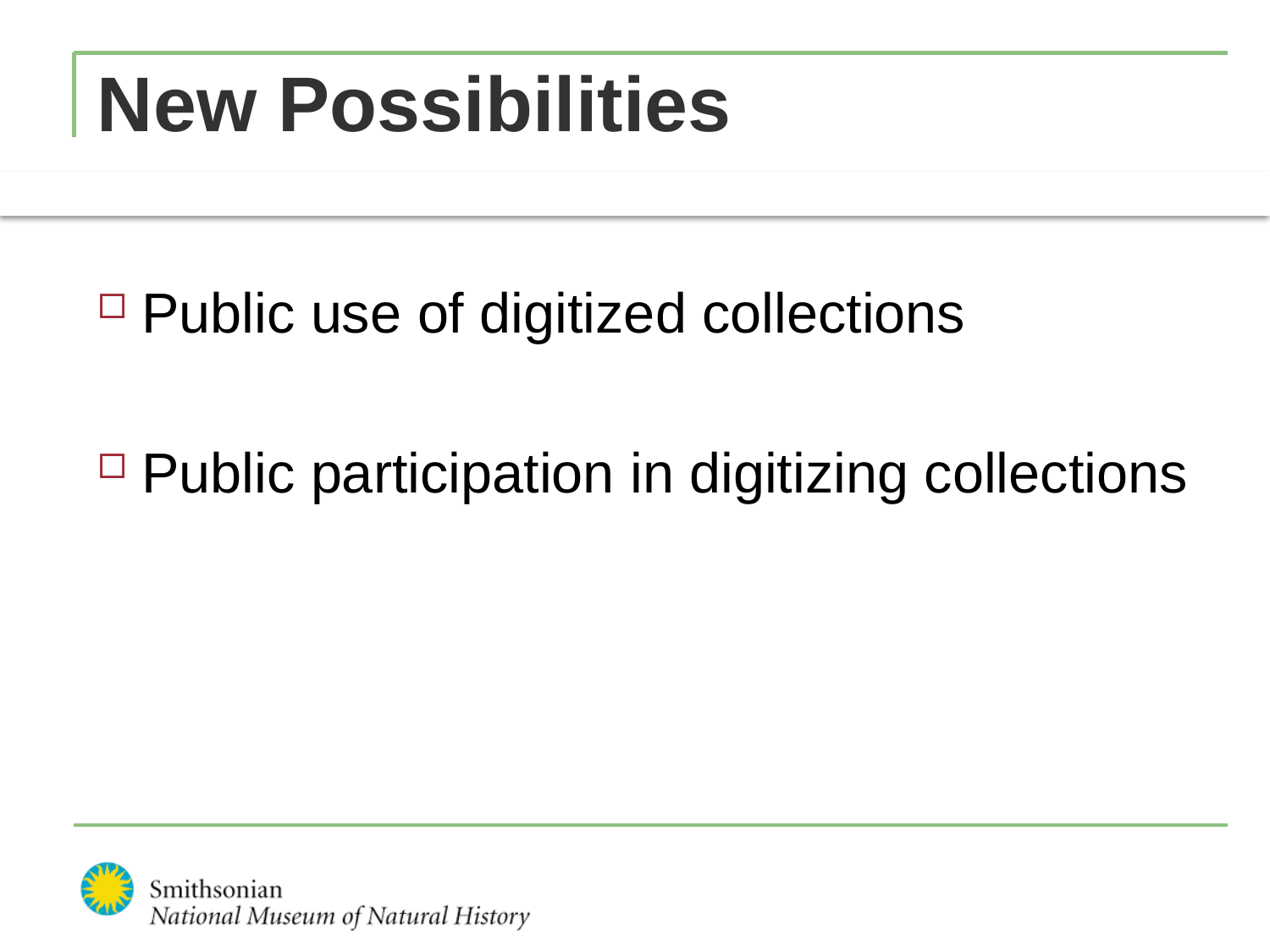

# New Possibilities

Public use of digitized collections

Public participation in digitizing collections